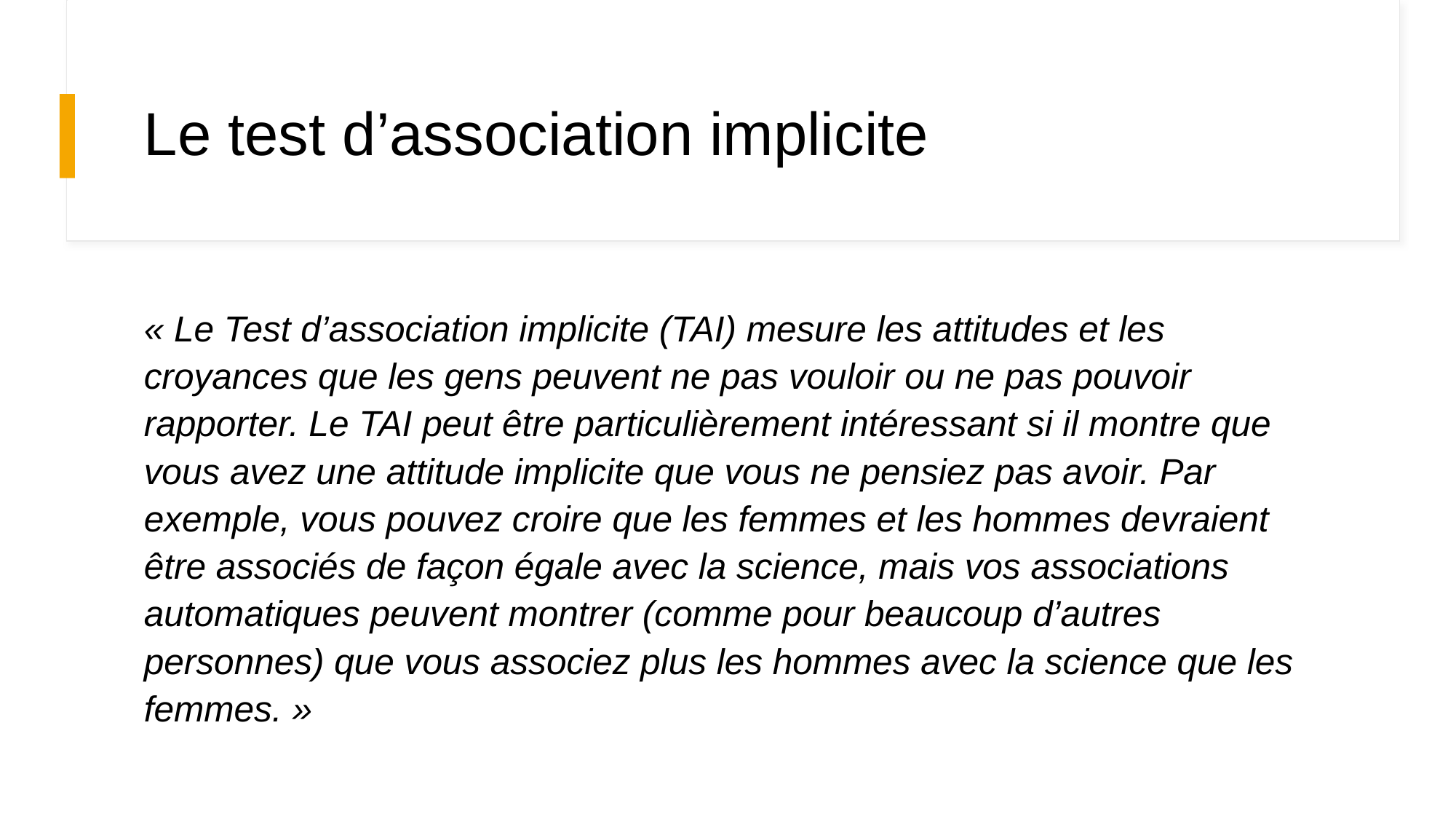

# Le test d’association implicite
« Le Test d’association implicite (TAI) mesure les attitudes et les croyances que les gens peuvent ne pas vouloir ou ne pas pouvoir rapporter. Le TAI peut être particulièrement intéressant si il montre que vous avez une attitude implicite que vous ne pensiez pas avoir. Par exemple, vous pouvez croire que les femmes et les hommes devraient être associés de façon égale avec la science, mais vos associations automatiques peuvent montrer (comme pour beaucoup d’autres personnes) que vous associez plus les hommes avec la science que les femmes. »